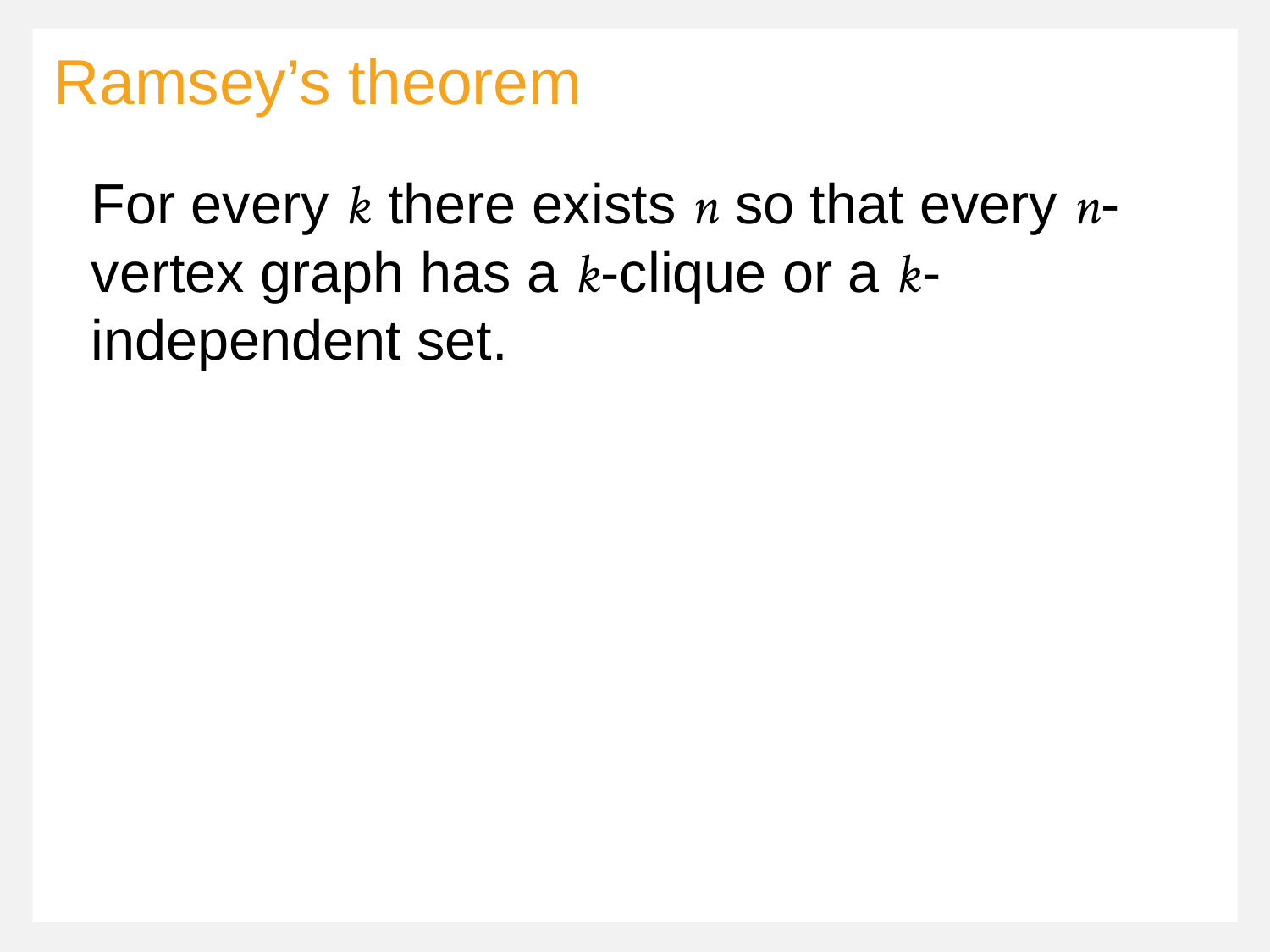

Ramsey’s theorem
For every k there exists n so that every n-vertex graph has a k-clique or a k-independent set.